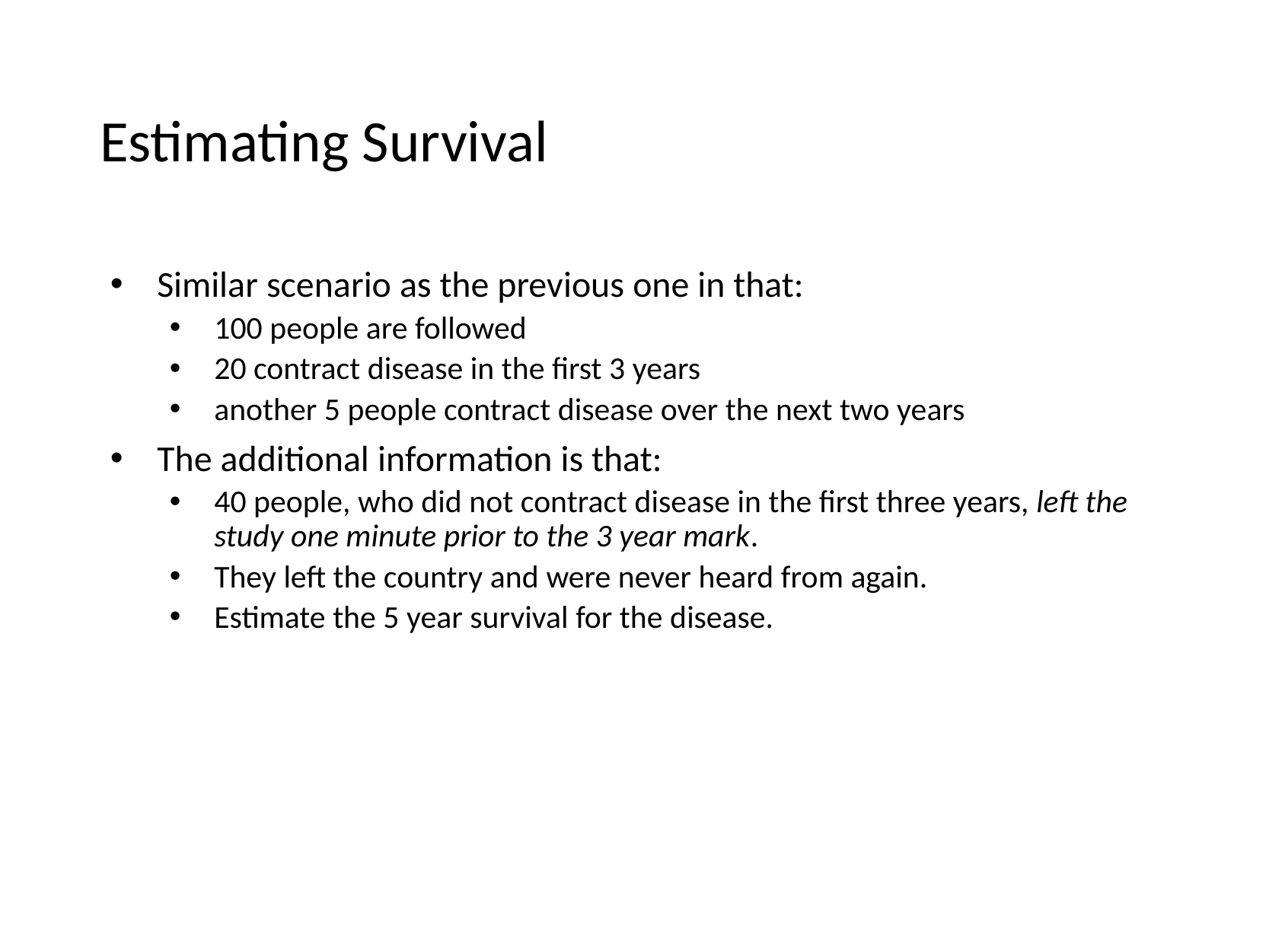

# Estimating Survival
Similar scenario as the previous one in that:
100 people are followed
20 contract disease in the first 3 years
another 5 people contract disease over the next two years
The additional information is that:
40 people, who did not contract disease in the first three years, left the study one minute prior to the 3 year mark.
They left the country and were never heard from again.
Estimate the 5 year survival for the disease.